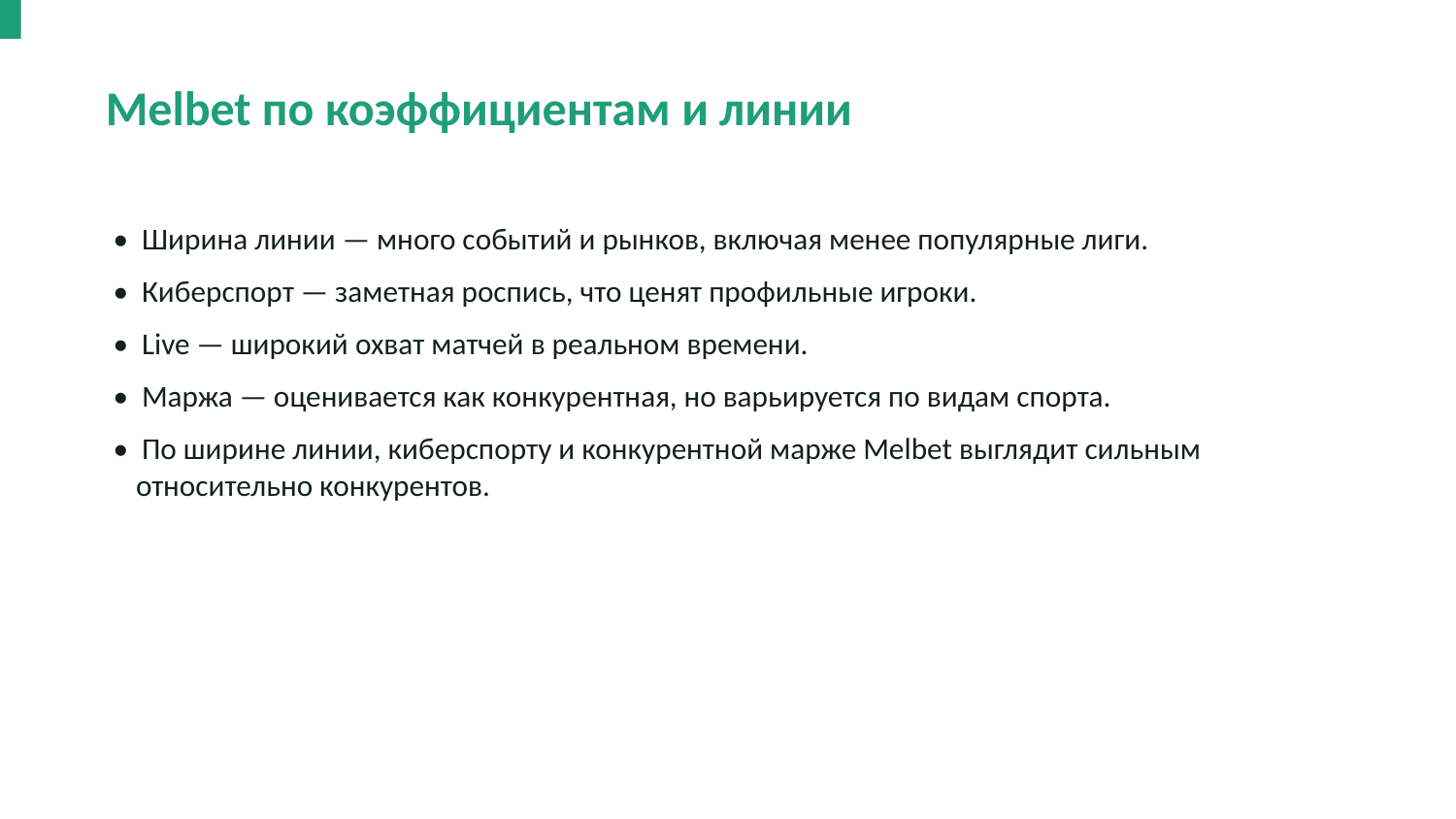

Melbet по коэффициентам и линии
•  Ширина линии — много событий и рынков, включая менее популярные лиги.
•  Киберспорт — заметная роспись, что ценят профильные игроки.
•  Live — широкий охват матчей в реальном времени.
•  Маржа — оценивается как конкурентная, но варьируется по видам спорта.
•  По ширине линии, киберспорту и конкурентной марже Melbet выглядит сильным относительно конкурентов.